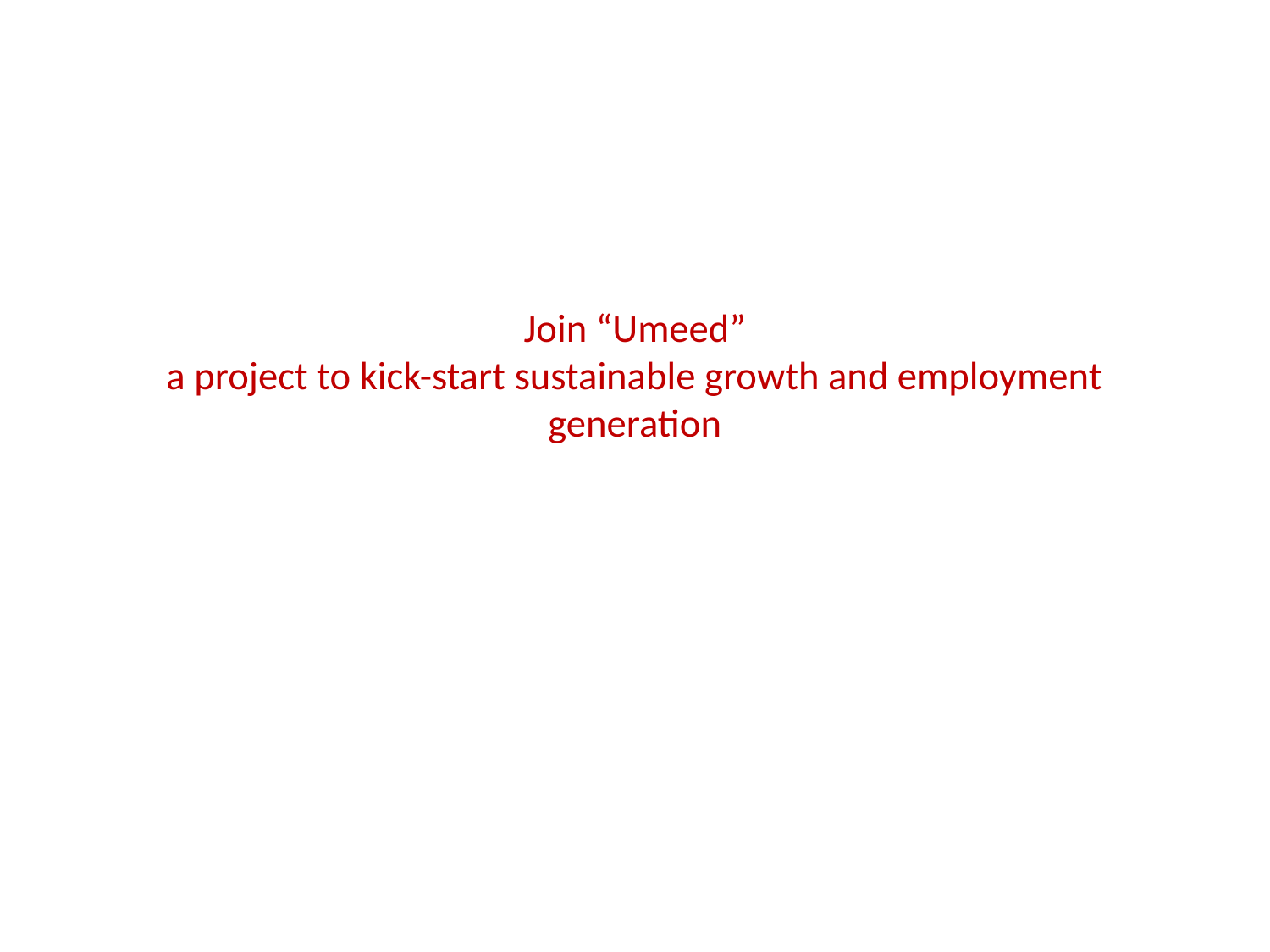

# Join “Umeed” a project to kick-start sustainable growth and employment generation